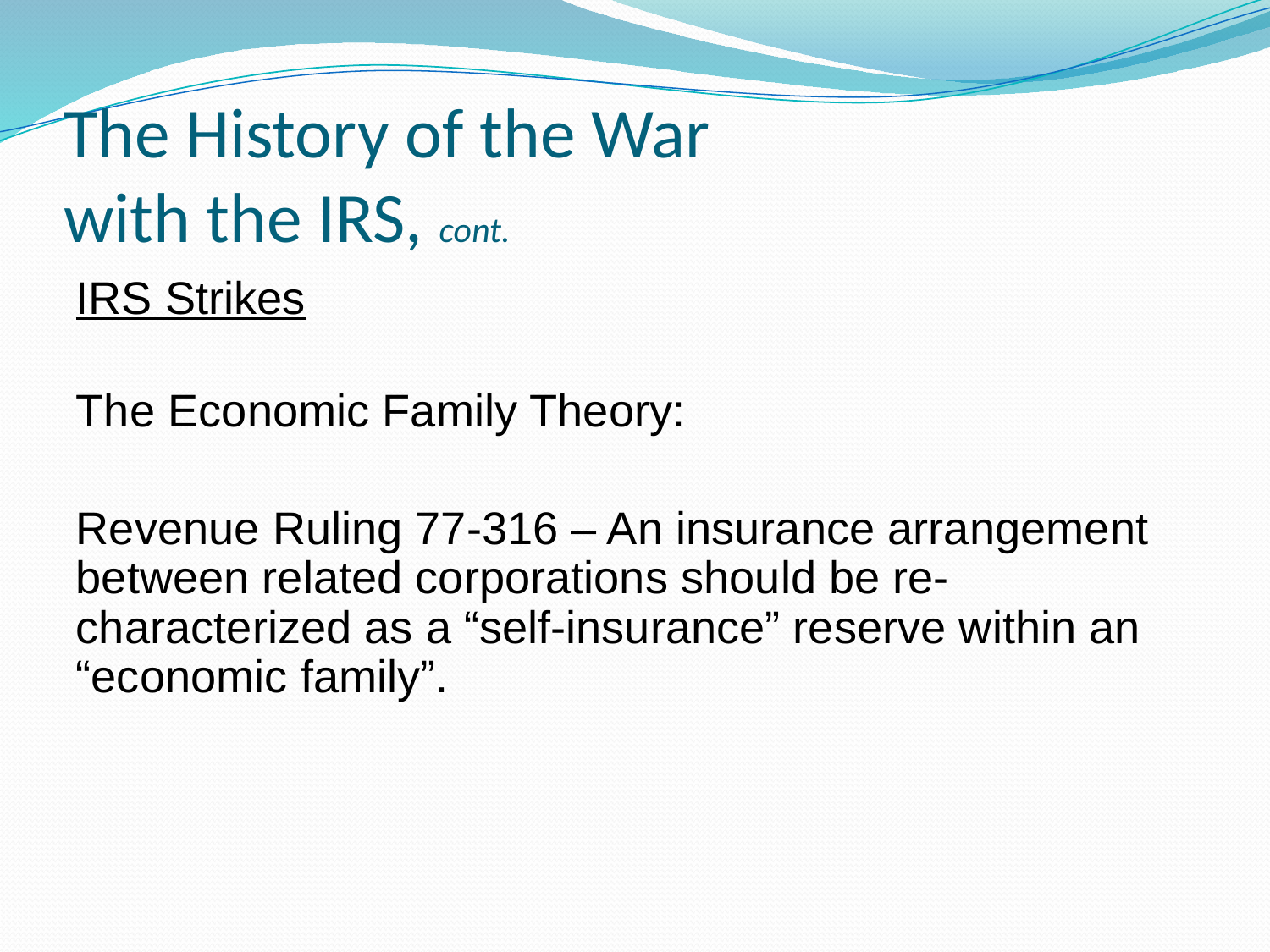

# The History of the War with the IRS, cont.
IRS Strikes

The Economic Family Theory:

Revenue Ruling 77-316 – An insurance arrangement between related corporations should be re-characterized as a “self-insurance” reserve within an “economic family”.